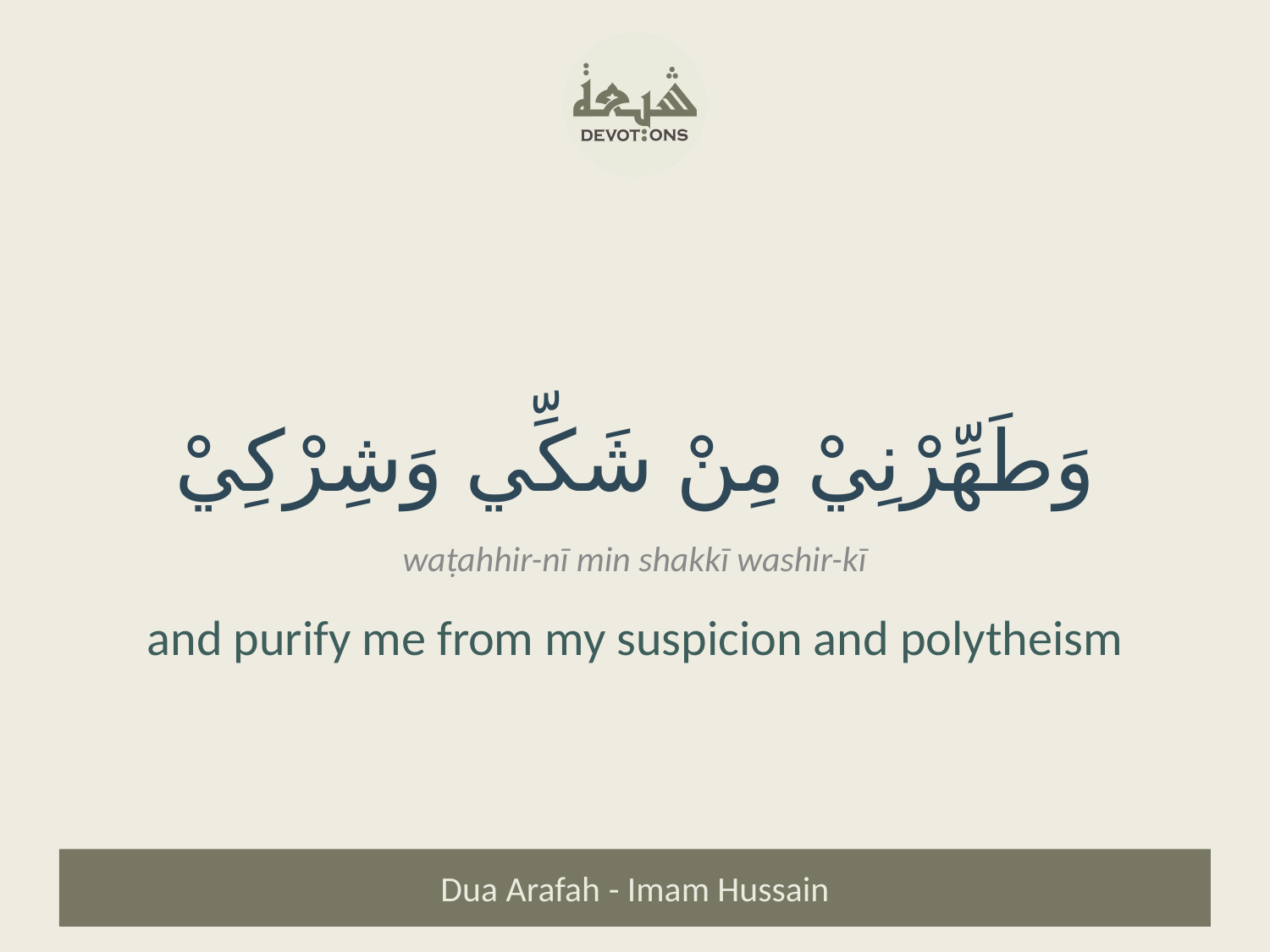

وَطَهِّرْنِيْ مِنْ شَكِّي وَشِرْكِيْ
waṭahhir-nī min shakkī washir-kī
and purify me from my suspicion and polytheism
Dua Arafah - Imam Hussain